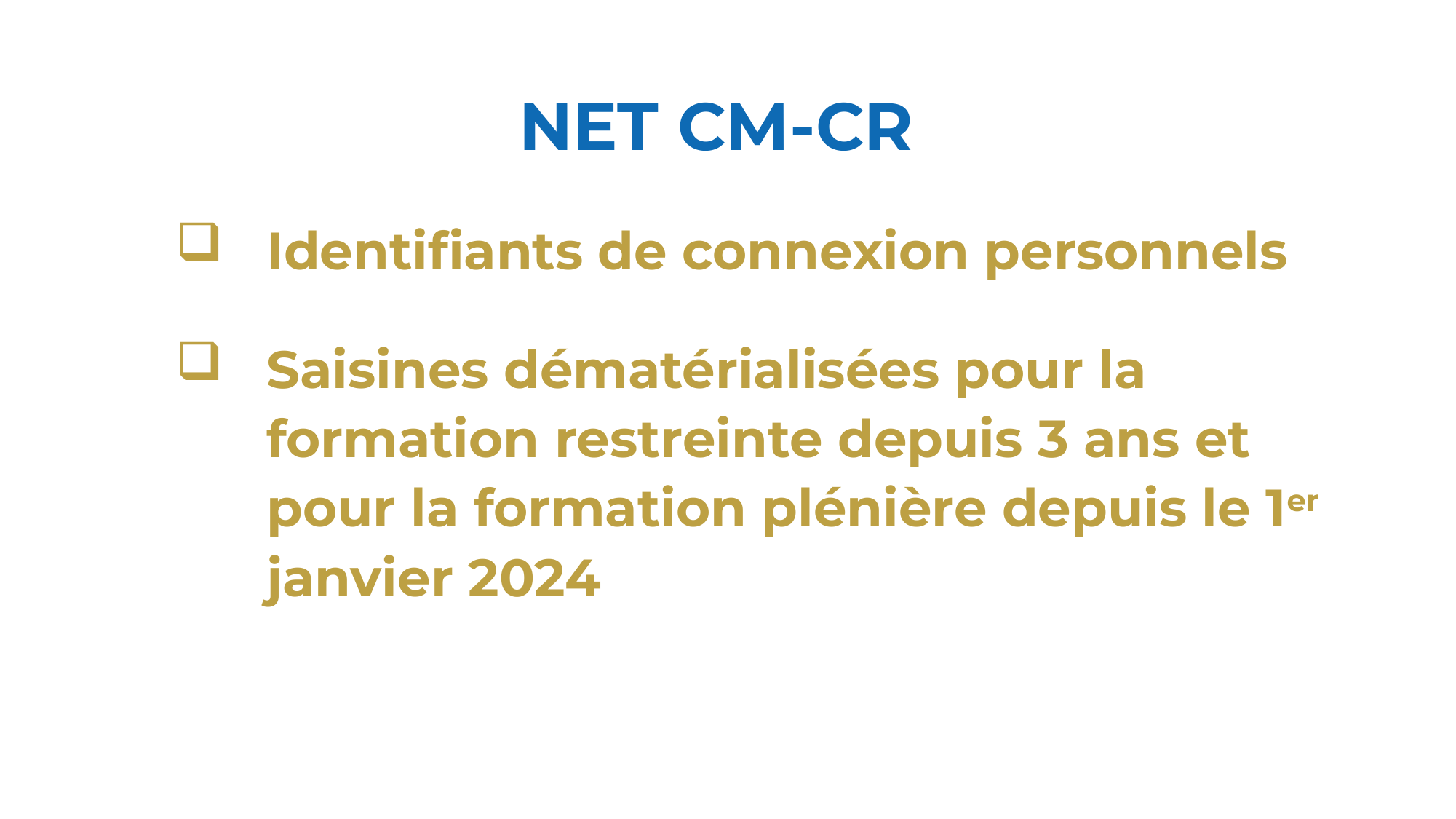

NET CM-CR
Identifiants de connexion personnels
Saisines dématérialisées pour la formation restreinte depuis 3 ans et pour la formation plénière depuis le 1er janvier 2024